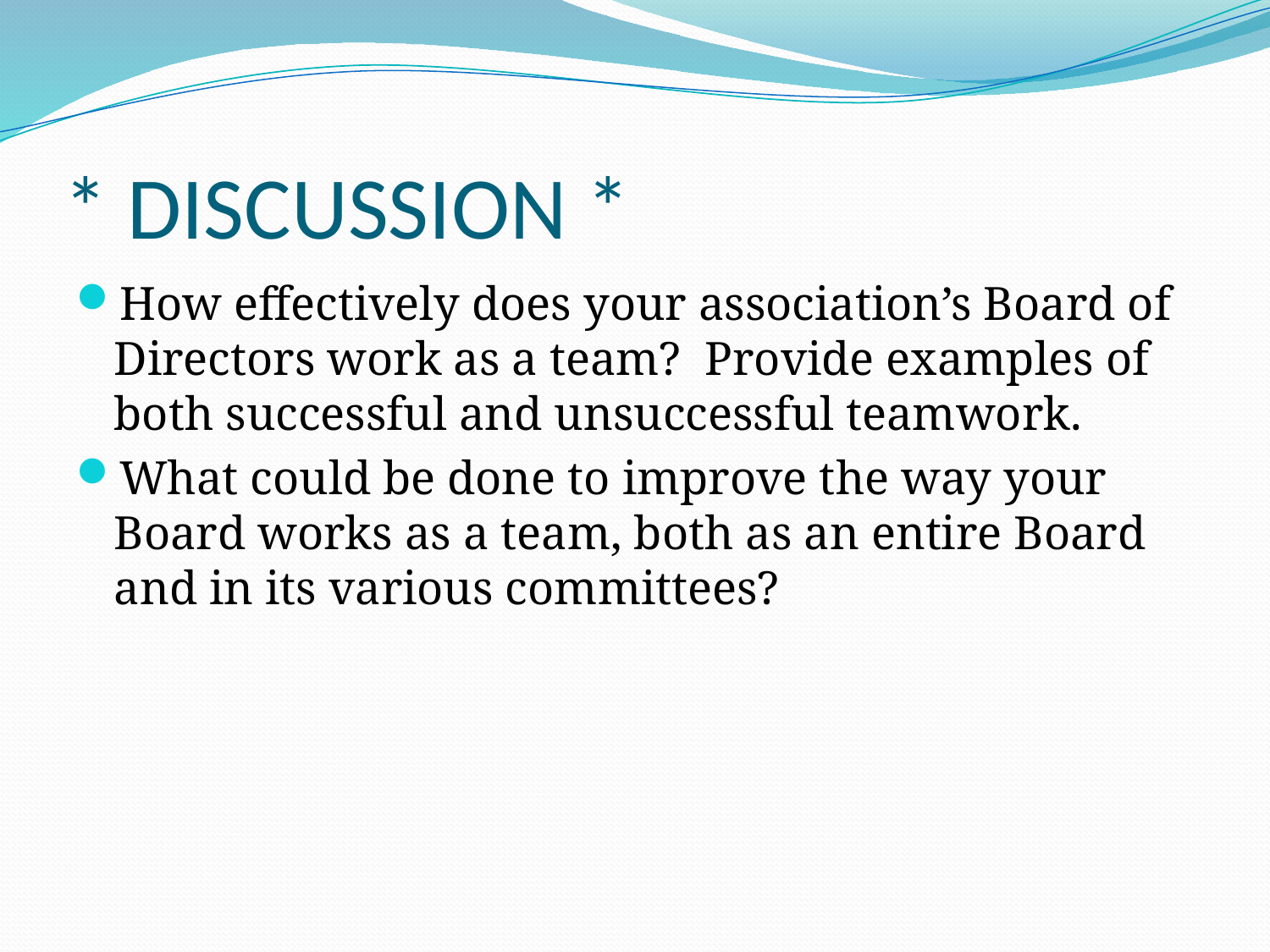

# * DISCUSSION *
How effectively does your association’s Board of Directors work as a team?  Provide examples of both successful and unsuccessful teamwork.
What could be done to improve the way your Board works as a team, both as an entire Board and in its various committees?